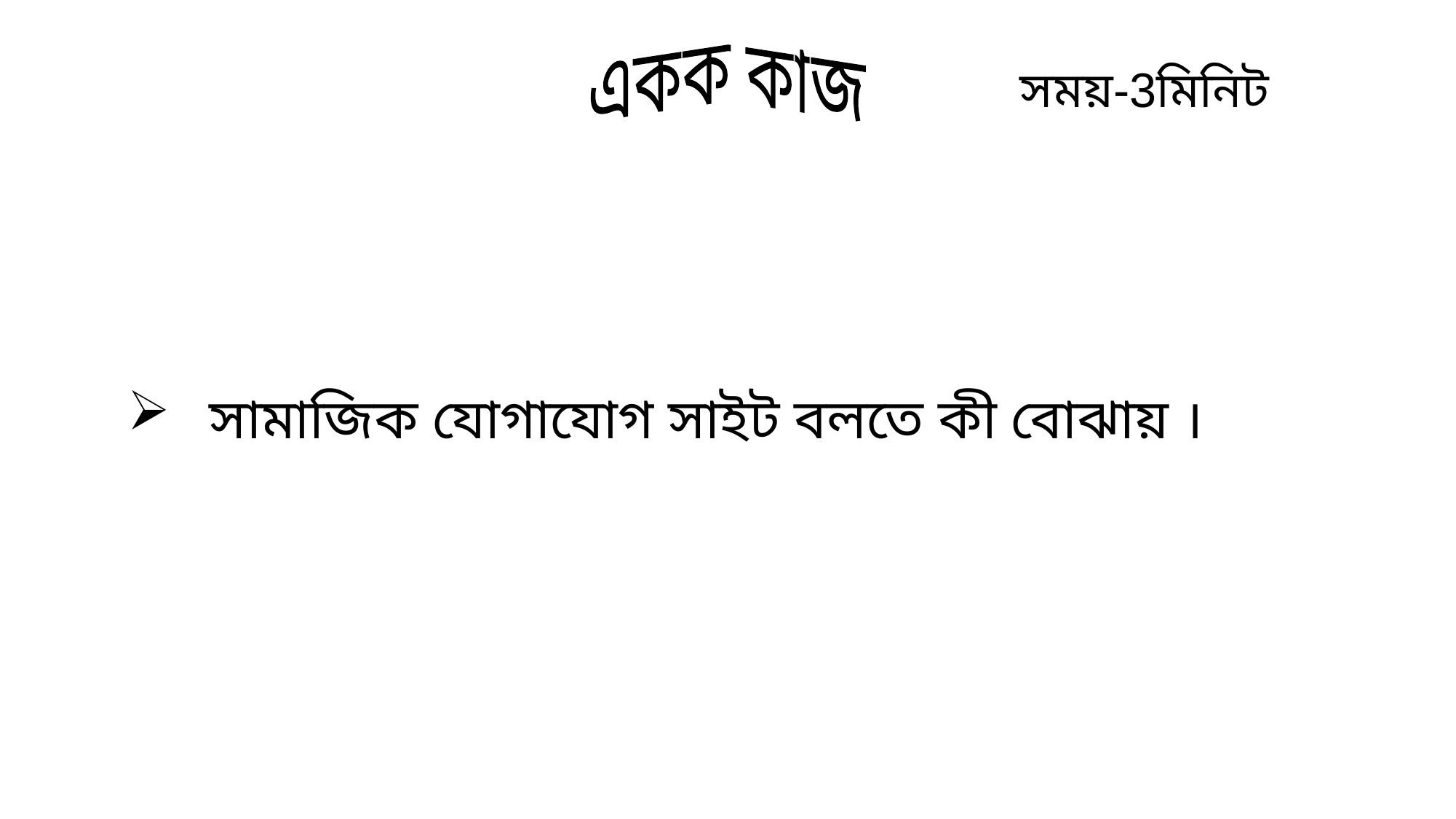

একক কাজ
সময়-3মিনিট
সামাজিক যোগাযোগ সাইট বলতে কী বোঝায় ।